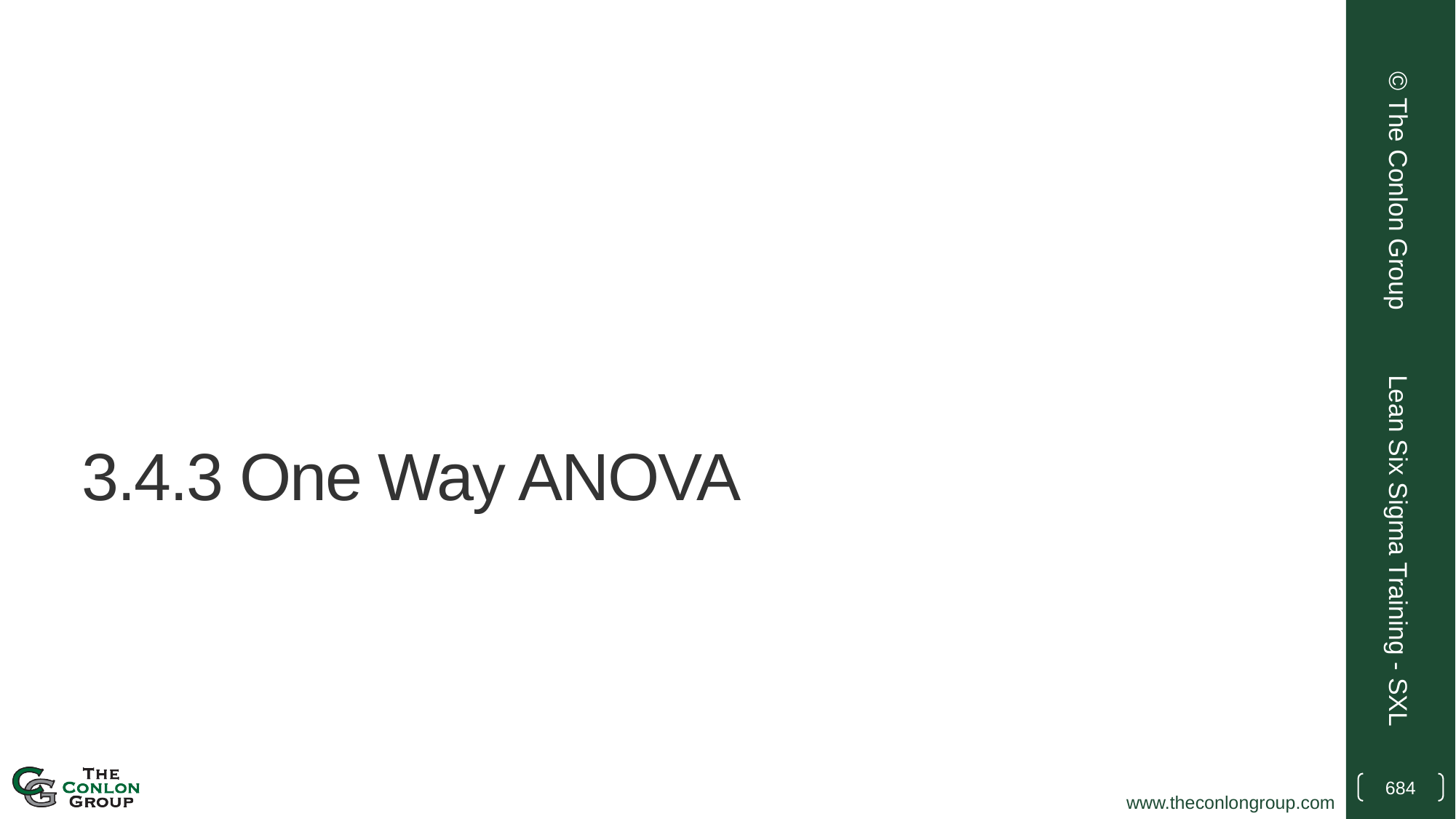

© The Conlon Group
# 3.4.3 One Way ANOVA
Lean Six Sigma Training - SXL
684